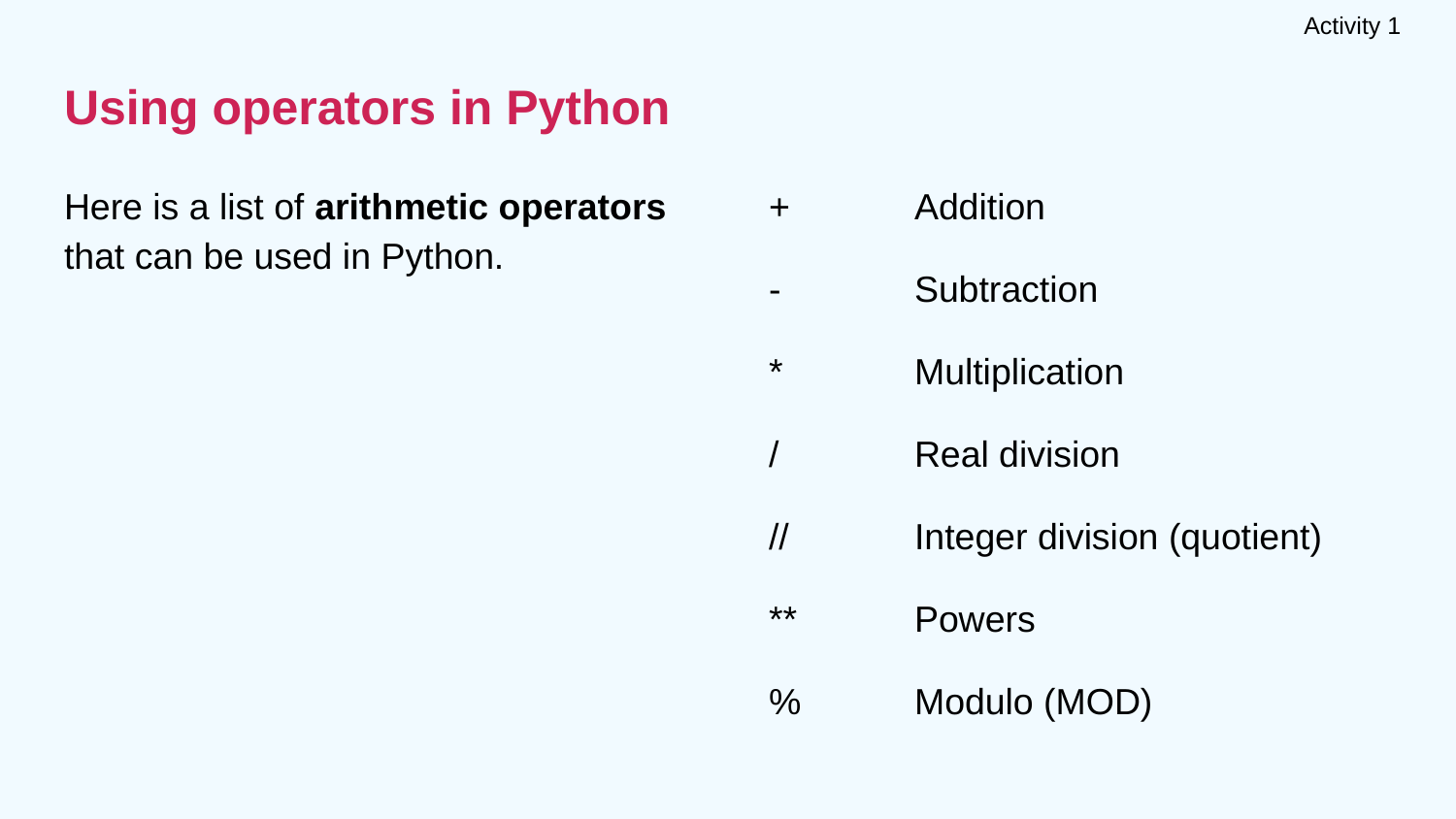

Activity 1
# Using operators in Python
+	Addition
- 	Subtraction
*	Multiplication
/ 	Real division
//	Integer division (quotient)
**	Powers
%	Modulo (MOD)
Here is a list of arithmetic operators that can be used in Python.